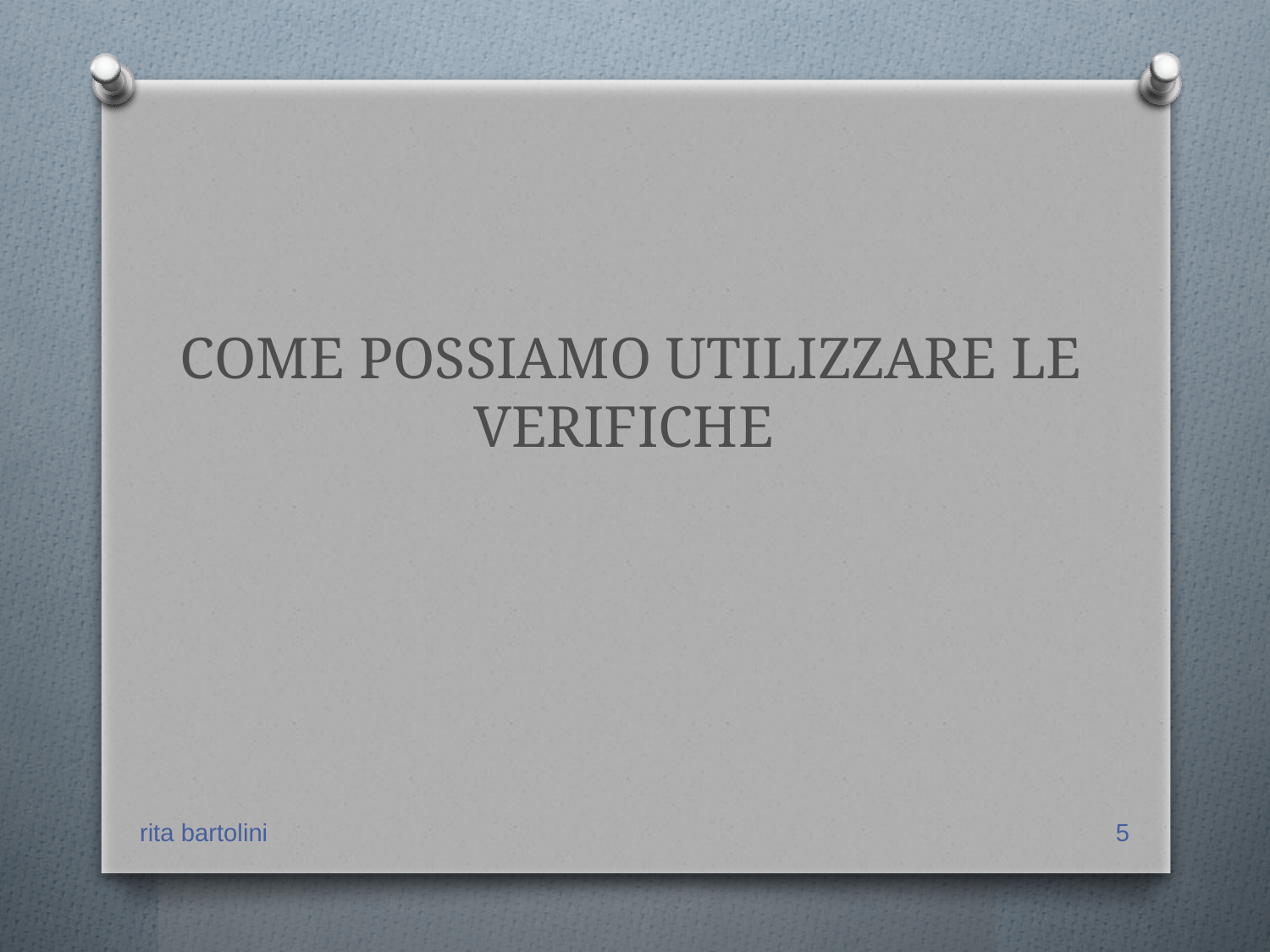

# COME POSSIAMO UTILIZZARE LE VERIFICHE
rita bartolini
5